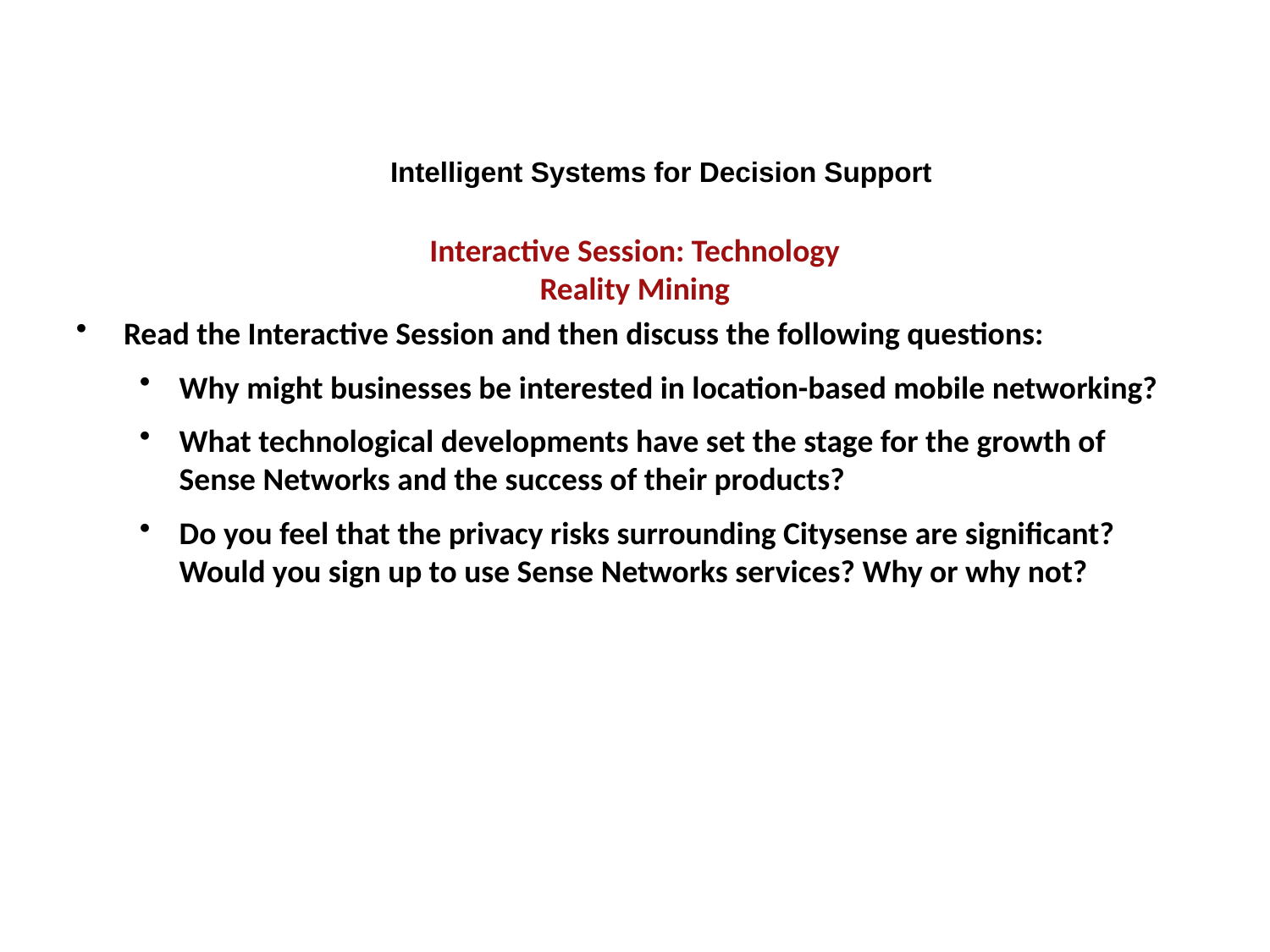

Intelligent Systems for Decision Support
Interactive Session: Technology
Reality Mining

Read the Interactive Session and then discuss the following questions:
Why might businesses be interested in location-based mobile networking?
What technological developments have set the stage for the growth of Sense Networks and the success of their products?
Do you feel that the privacy risks surrounding Citysense are significant? Would you sign up to use Sense Networks services? Why or why not?